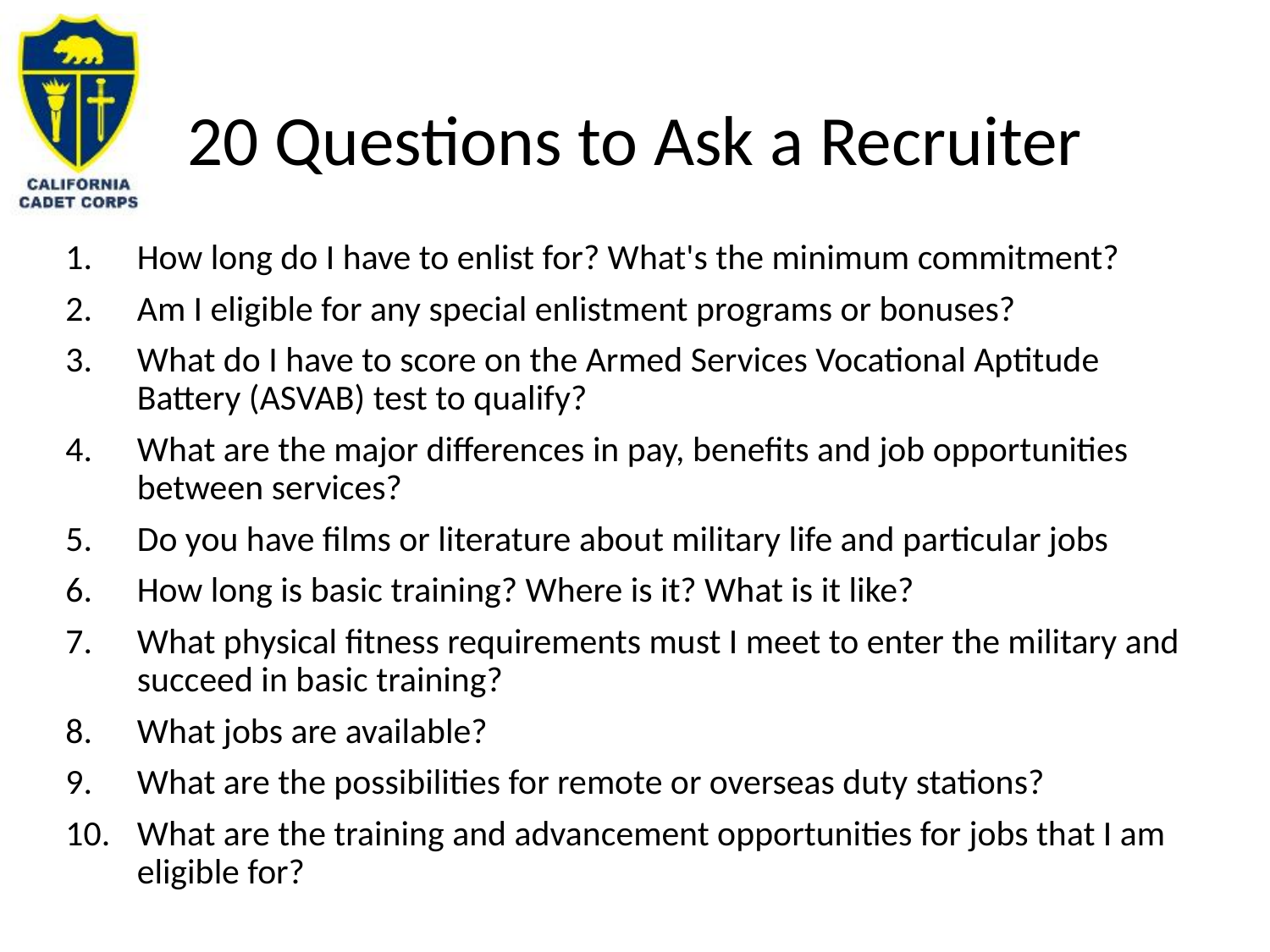

# 20 Questions to Ask a Recruiter
How long do I have to enlist for? What's the minimum commitment?
Am I eligible for any special enlistment programs or bonuses?
What do I have to score on the Armed Services Vocational Aptitude Battery (ASVAB) test to qualify?
What are the major differences in pay, benefits and job opportunities between services?
Do you have films or literature about military life and particular jobs
How long is basic training? Where is it? What is it like?
What physical fitness requirements must I meet to enter the military and succeed in basic training?
What jobs are available?
What are the possibilities for remote or overseas duty stations?
What are the training and advancement opportunities for jobs that I am eligible for?